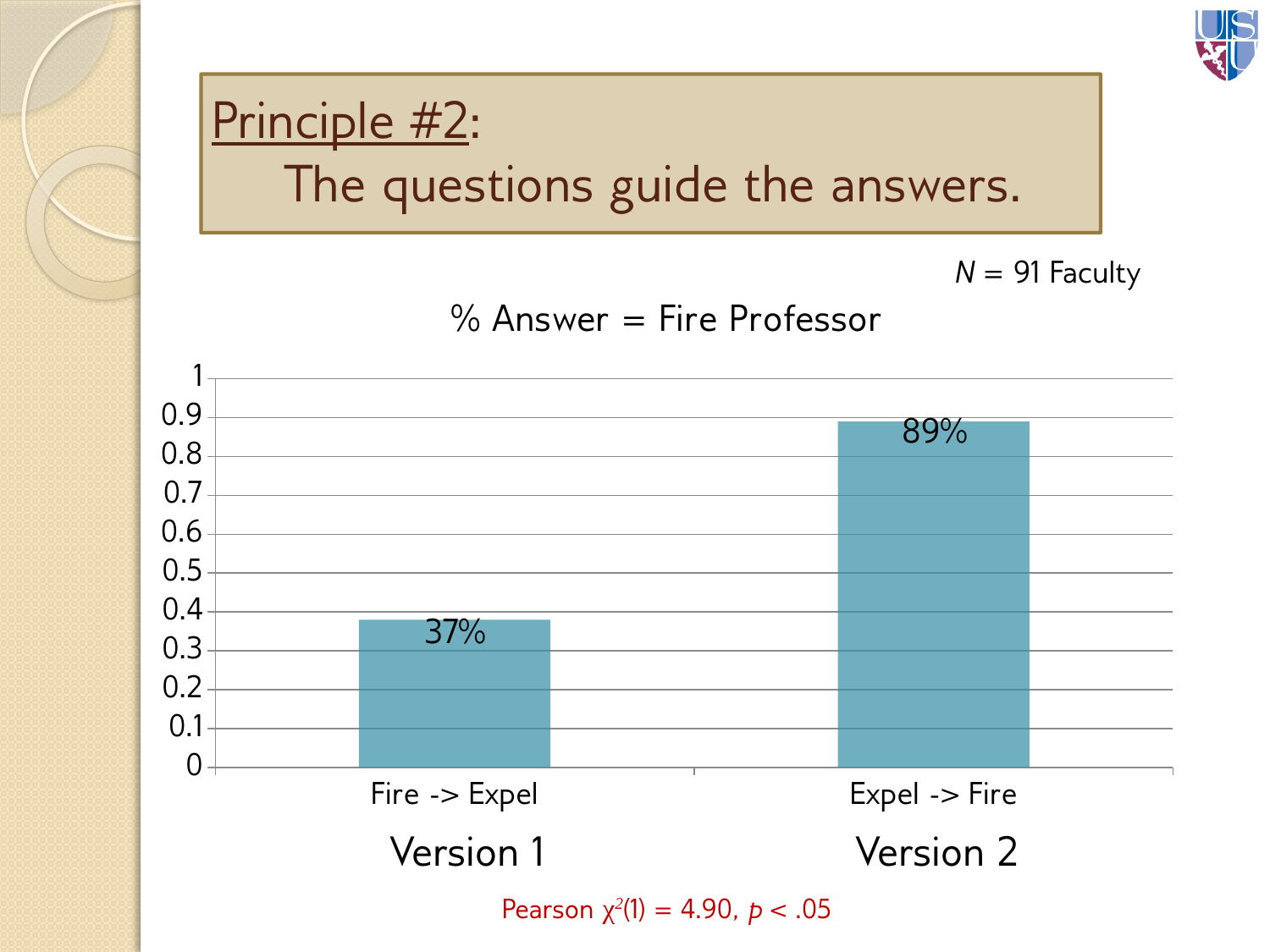

# Principle #2: The questions guide the answers.

N = 91 Faculty

### Chart: % Answer = Fire Professor

| Category | Percent Who Answered: Fire Professor |
|---|---|
| Fire -> Expel | 0.3800000000000015 |
| Expel -> Fire | 0.8900000000000027 |
89%
37%
Version 2
Version 1
Pearson χ2(1) = 4.90, p < .05